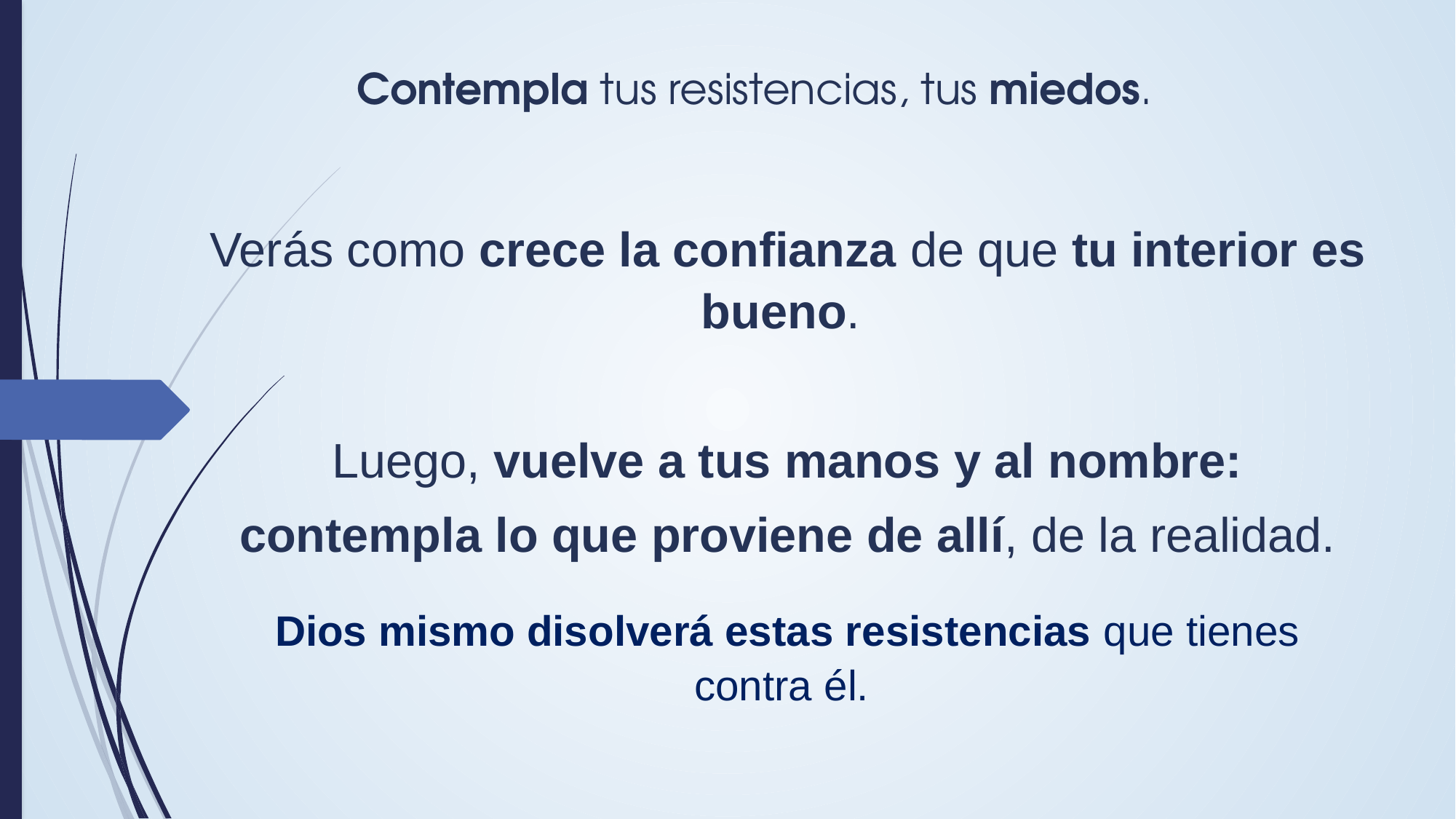

Contempla tus resistencias, tus miedos.
Verás como crece la confianza de que tu interior es bueno.

Luego, vuelve a tus manos y al nombre:
contempla lo que proviene de allí, de la realidad.

Dios mismo disolverá estas resistencias que tienes contra él.